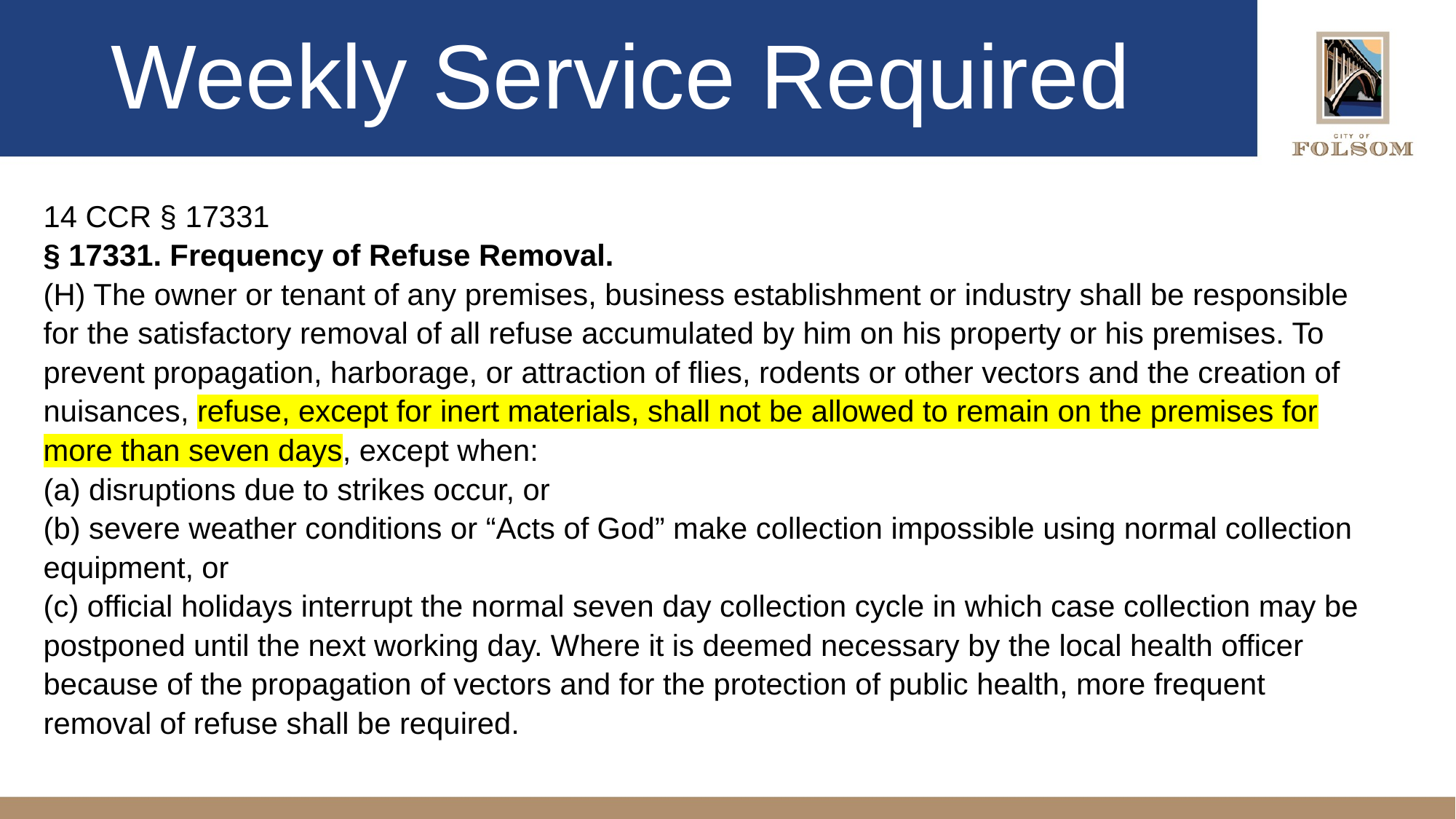

# Weekly Service Required
14 CCR § 17331
§ 17331. Frequency of Refuse Removal.
(H) The owner or tenant of any premises, business establishment or industry shall be responsible for the satisfactory removal of all refuse accumulated by him on his property or his premises. To prevent propagation, harborage, or attraction of flies, rodents or other vectors and the creation of nuisances, refuse, except for inert materials, shall not be allowed to remain on the premises for more than seven days, except when:
(a) disruptions due to strikes occur, or
(b) severe weather conditions or “Acts of God” make collection impossible using normal collection equipment, or
(c) official holidays interrupt the normal seven day collection cycle in which case collection may be postponed until the next working day. Where it is deemed necessary by the local health officer because of the propagation of vectors and for the protection of public health, more frequent removal of refuse shall be required.